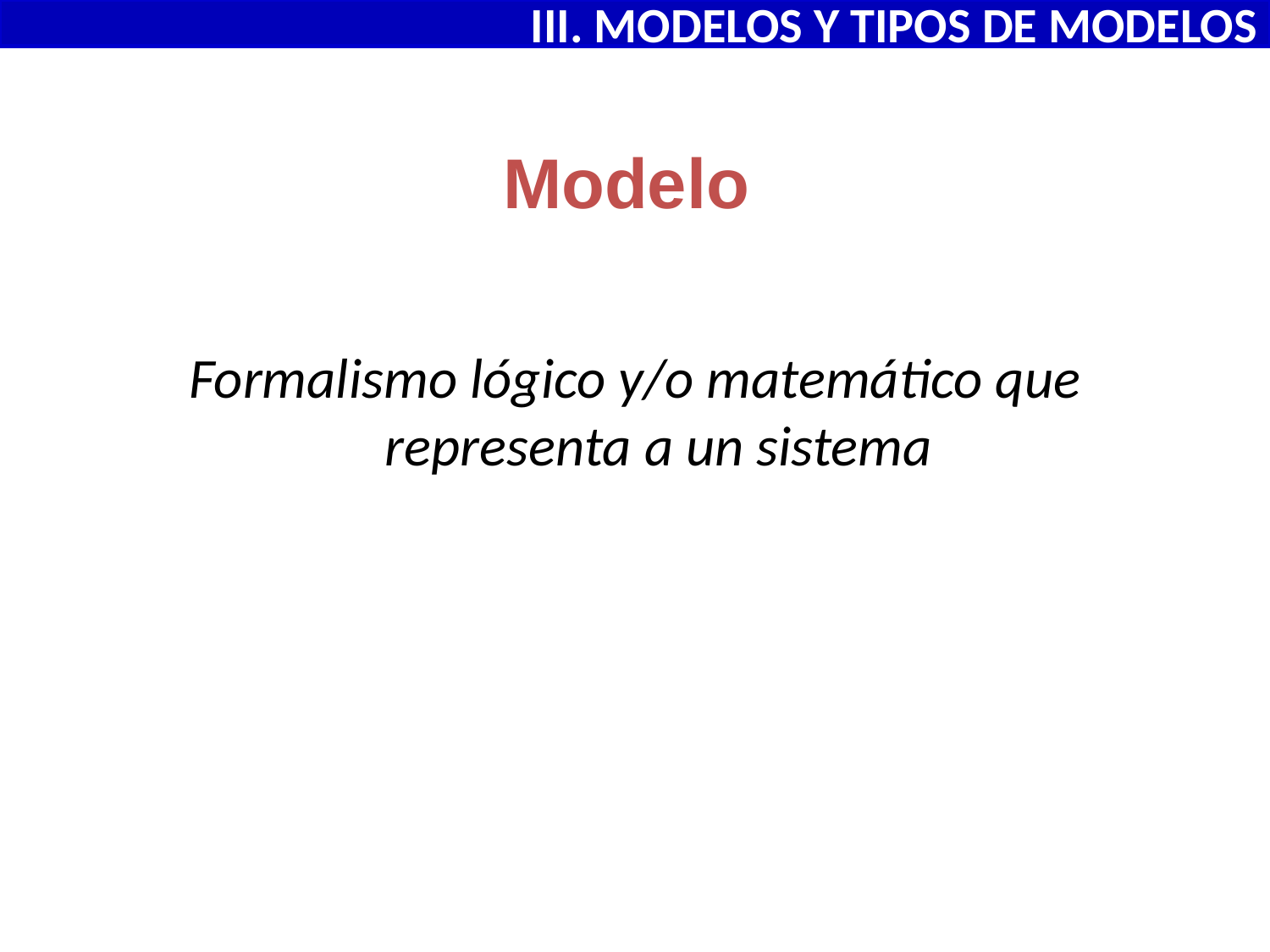

III. MODELOS Y TIPOS DE MODELOS
# Modelo

Formalismo lógico y/o matemático que representa a un sistema